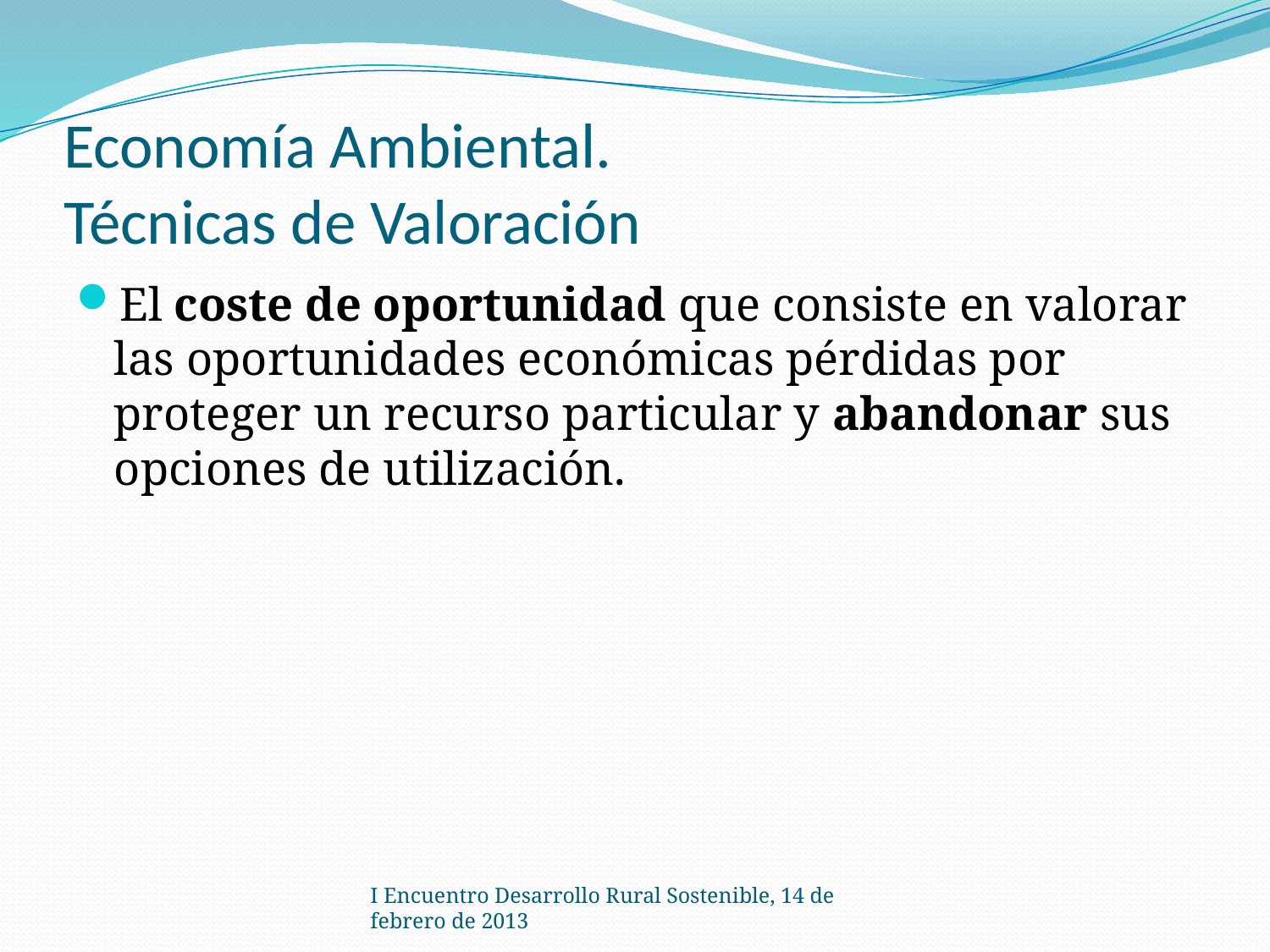

# Economía Ambiental. Técnicas de Valoración
El coste de oportunidad que consiste en valorar las oportunidades económicas pérdidas por proteger un recurso particular y abandonar sus opciones de utilización.

I Encuentro Desarrollo Rural Sostenible, 14 de febrero de 2013